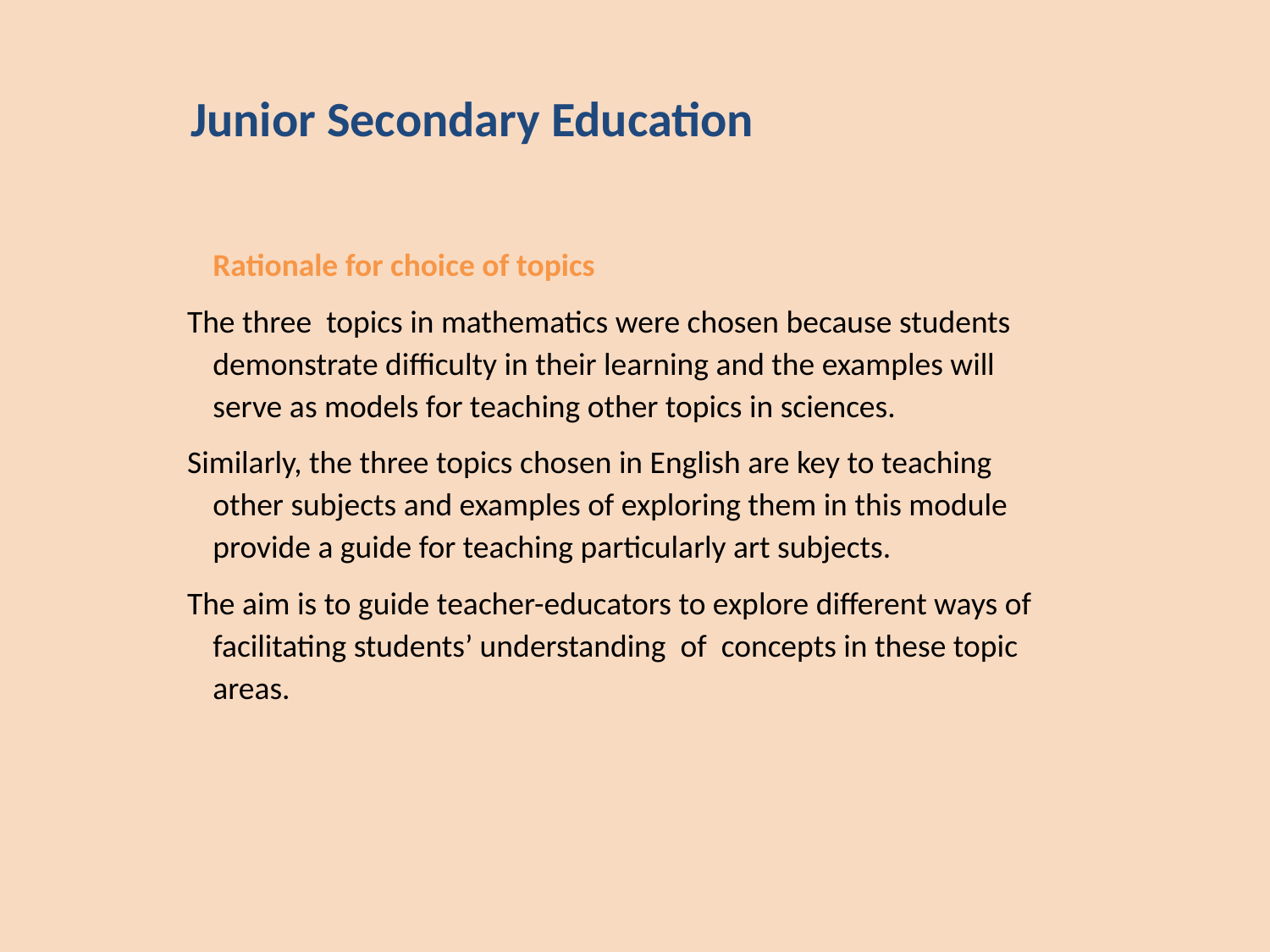

Junior Secondary Education
	Rationale for choice of topics
The three  topics in mathematics were chosen because students demonstrate difficulty in their learning and the examples will serve as models for teaching other topics in sciences.
Similarly, the three topics chosen in English are key to teaching other subjects and examples of exploring them in this module provide a guide for teaching particularly art subjects.
The aim is to guide teacher-educators to explore different ways of facilitating students’ understanding  of  concepts in these topic areas.